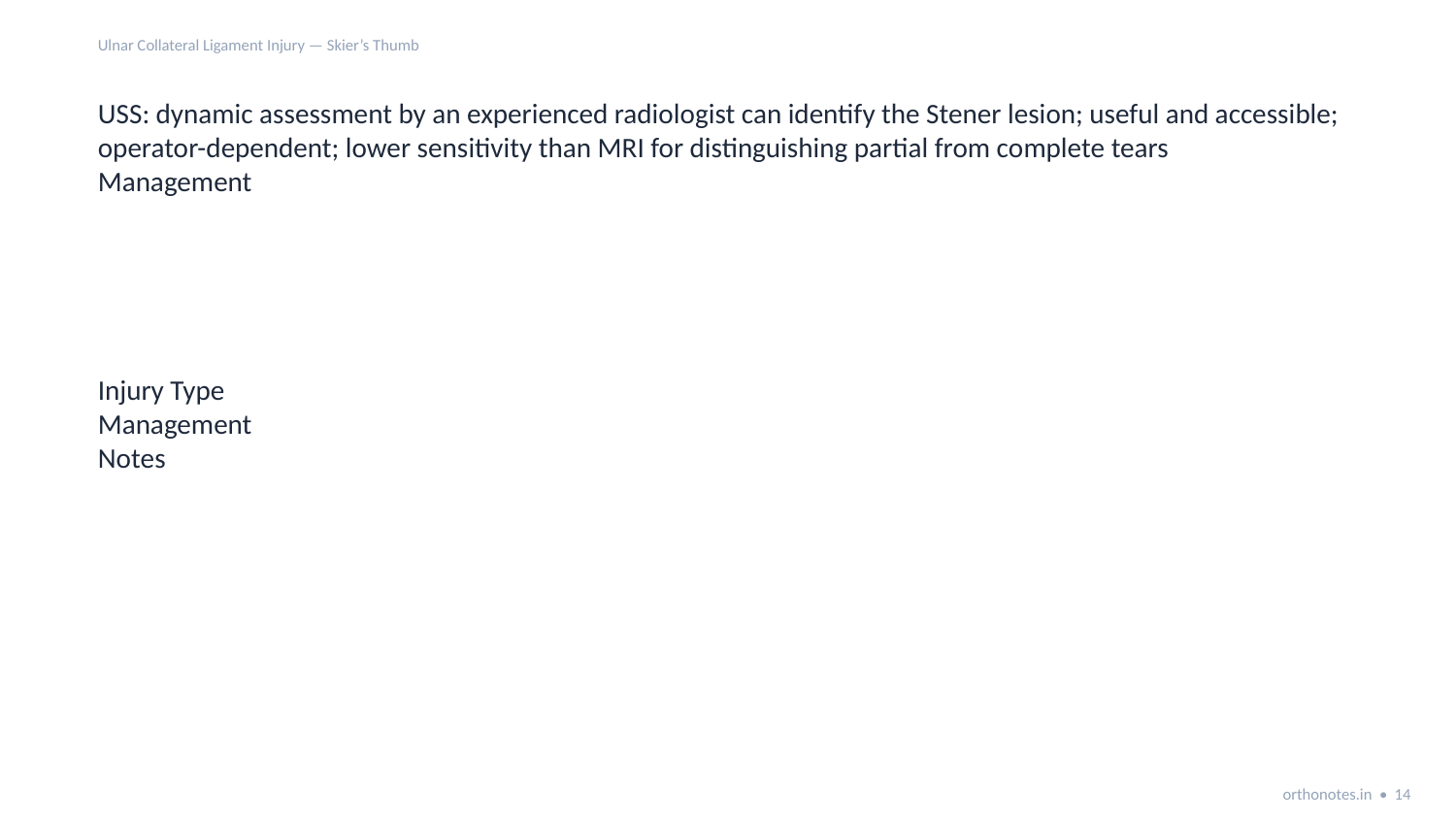

Ulnar Collateral Ligament Injury — Skier’s Thumb
USS: dynamic assessment by an experienced radiologist can identify the Stener lesion; useful and accessible; operator-dependent; lower sensitivity than MRI for distinguishing partial from complete tears
Management
Injury Type
Management
Notes
orthonotes.in  •  14